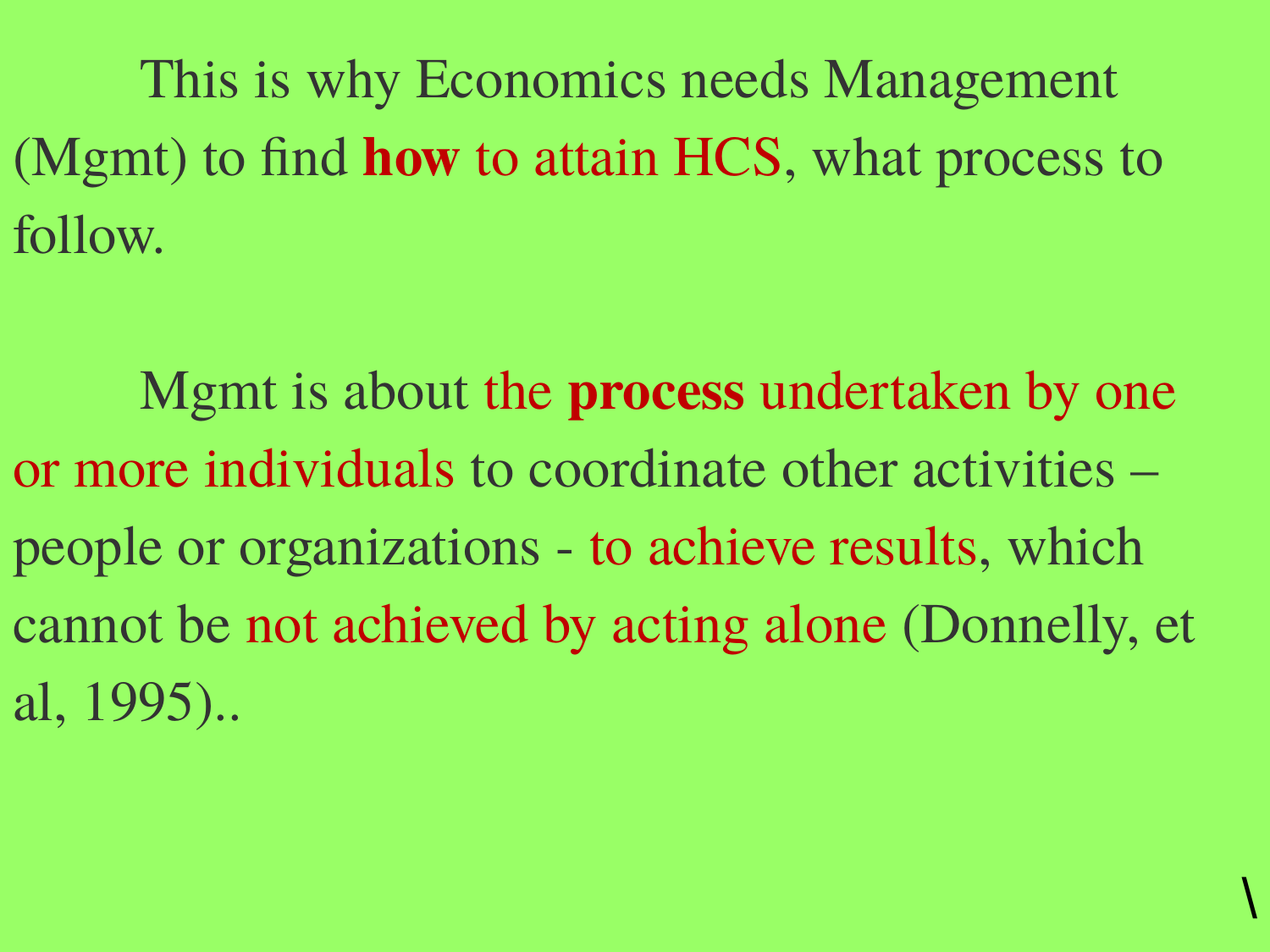

# This is why Economics needs Management (Mgmt) to find how to attain HCS, what process to follow. Mgmt is about the process undertaken by one or more individuals to coordinate other activities – people or organizations - to achieve results, which cannot be not achieved by acting alone (Donnelly, et al, 1995)..
\